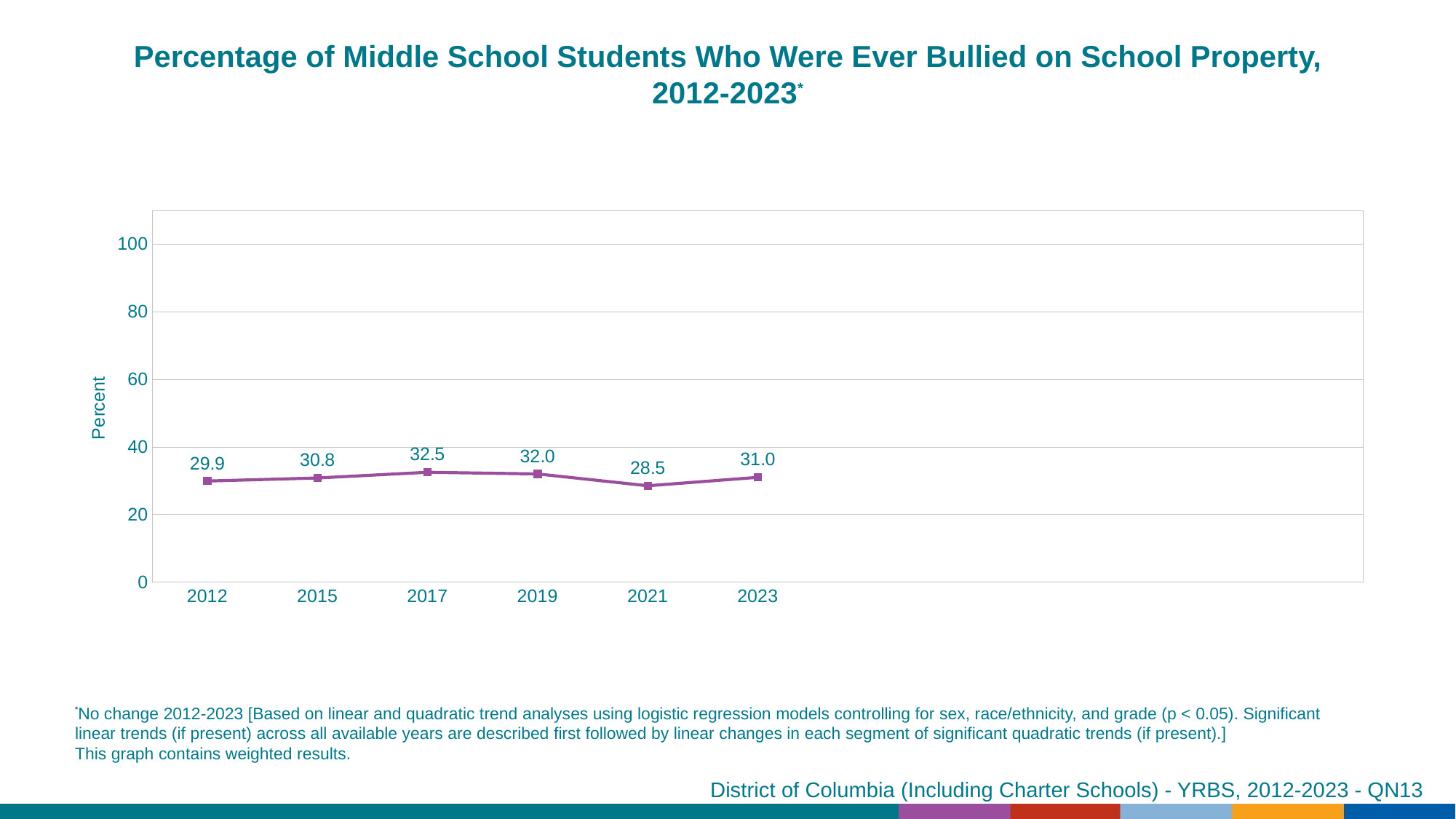

Percentage of Middle School Students Who Were Ever Bullied on School Property, 2012-2023*

### Chart

| Category | Series 1 |
|---|---|
| 2012 | 29.9 |
| 2015 | 30.8 |
| 2017 | 32.5 |
| 2019 | 32.0 |
| 2021 | 28.5 |
| 2023 | 31.0 |
|  | None |
|  | None |
|  | None |
|  | None |
|  | None |
*No change 2012-2023 [Based on linear and quadratic trend analyses using logistic regression models controlling for sex, race/ethnicity, and grade (p < 0.05). Significant linear trends (if present) across all available years are described first followed by linear changes in each segment of significant quadratic trends (if present).]
This graph contains weighted results.
District of Columbia (Including Charter Schools) - YRBS, 2012-2023 - QN13